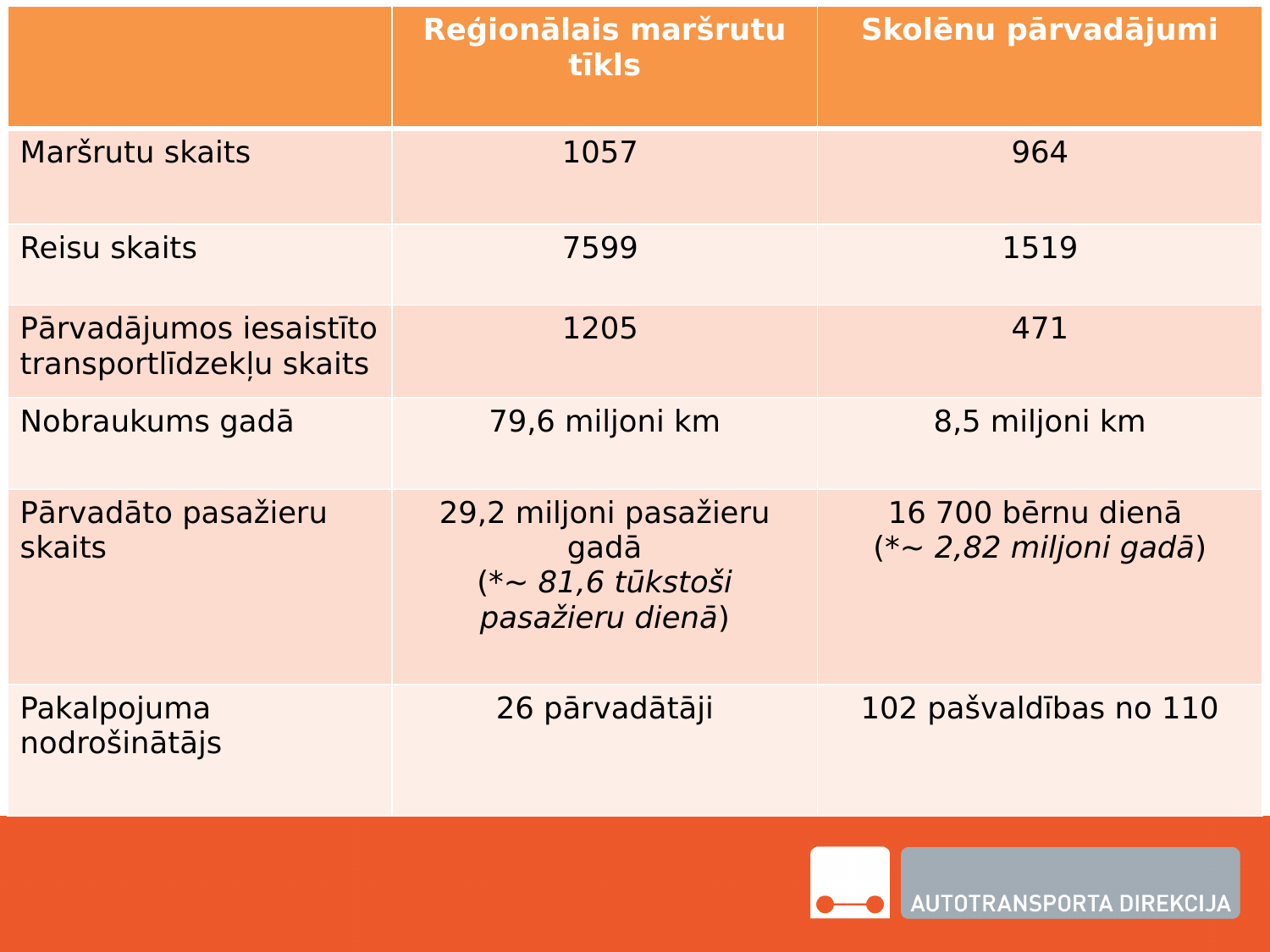

|  | Reģionālais maršrutu tīkls | Skolēnu pārvadājumi |
| --- | --- | --- |
| Maršrutu skaits | 1057 | 964 |
| Reisu skaits | 7599 | 1519 |
| Pārvadājumos iesaistīto transportlīdzekļu skaits | 1205 | 471 |
| Nobraukums gadā | 79,6 miljoni km | 8,5 miljoni km |
| Pārvadāto pasažieru skaits | 29,2 miljoni pasažieru gadā (\*~ 81,6 tūkstoši pasažieru dienā) | 16 700 bērnu dienā (\*~ 2,82 miljoni gadā) |
| Pakalpojuma nodrošinātājs | 26 pārvadātāji | 102 pašvaldības no 110 |
#